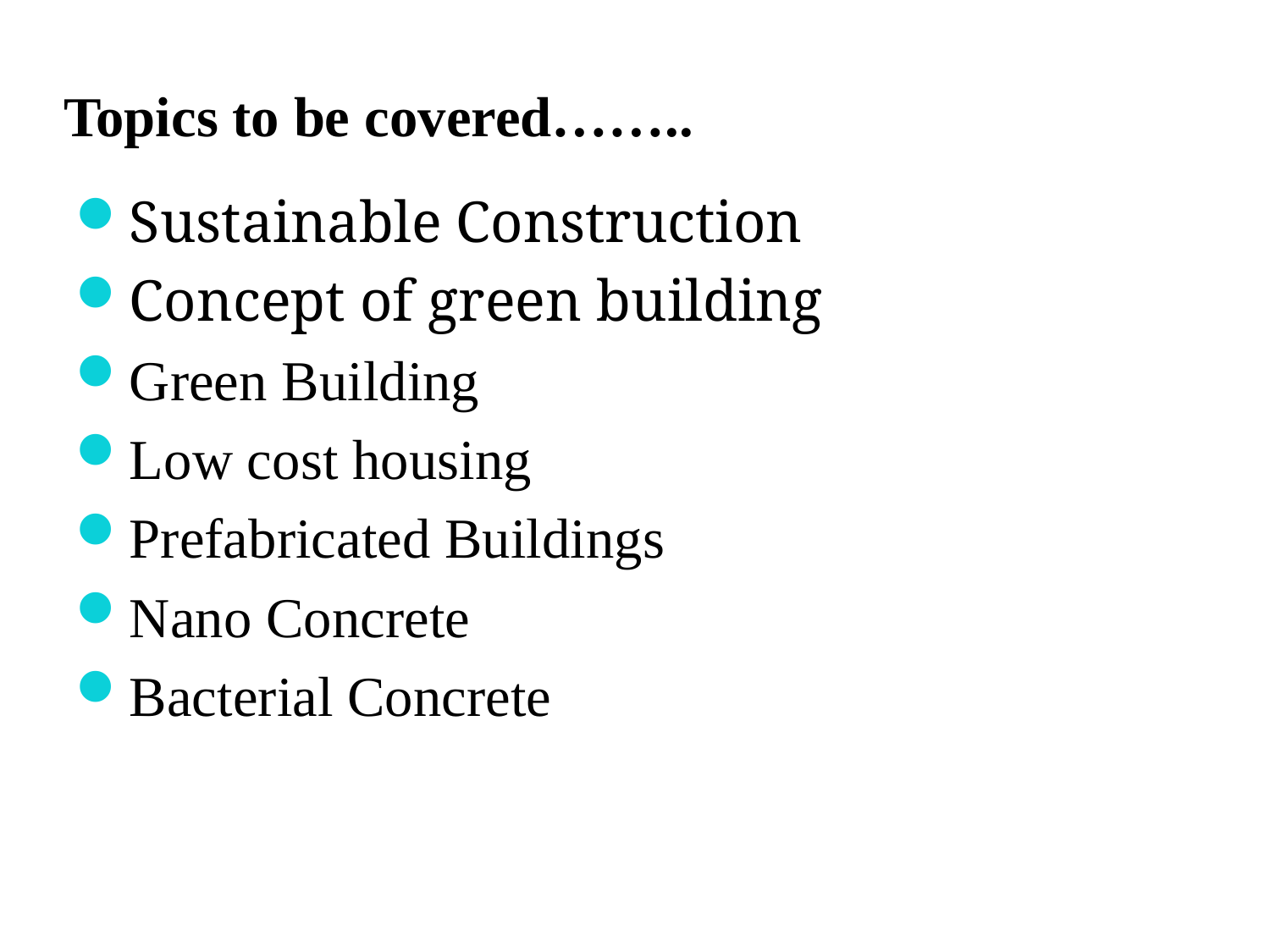

# Topics to be covered……..
Sustainable Construction
Concept of green building
Green Building
Low cost housing
Prefabricated Buildings
Nano Concrete
Bacterial Concrete